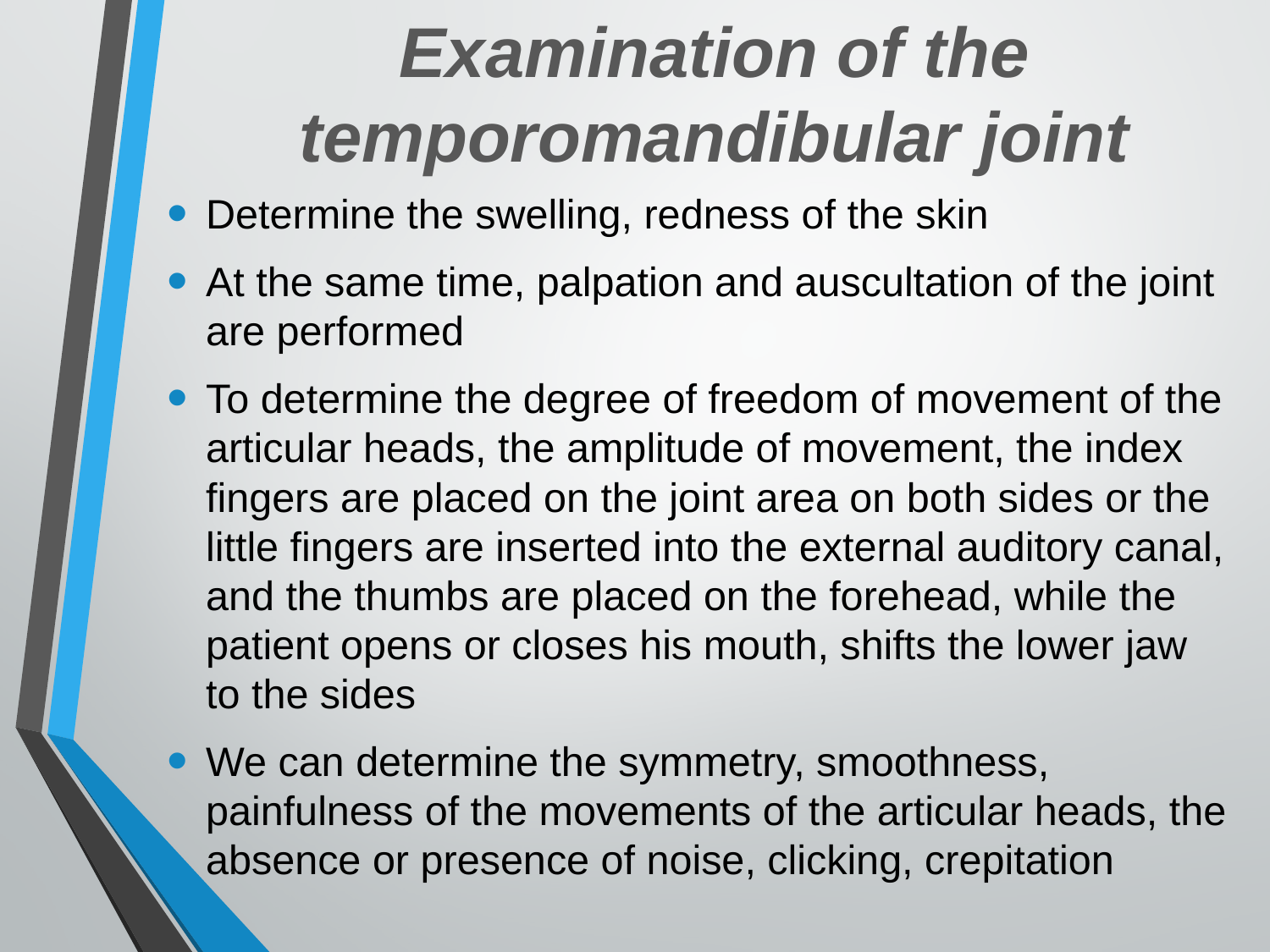

# Examination of the temporomandibular joint
Determine the swelling, redness of the skin
At the same time, palpation and auscultation of the joint are performed
To determine the degree of freedom of movement of the articular heads, the amplitude of movement, the index fingers are placed on the joint area on both sides or the little fingers are inserted into the external auditory canal, and the thumbs are placed on the forehead, while the patient opens or closes his mouth, shifts the lower jaw to the sides
We can determine the symmetry, smoothness, painfulness of the movements of the articular heads, the absence or presence of noise, clicking, crepitation